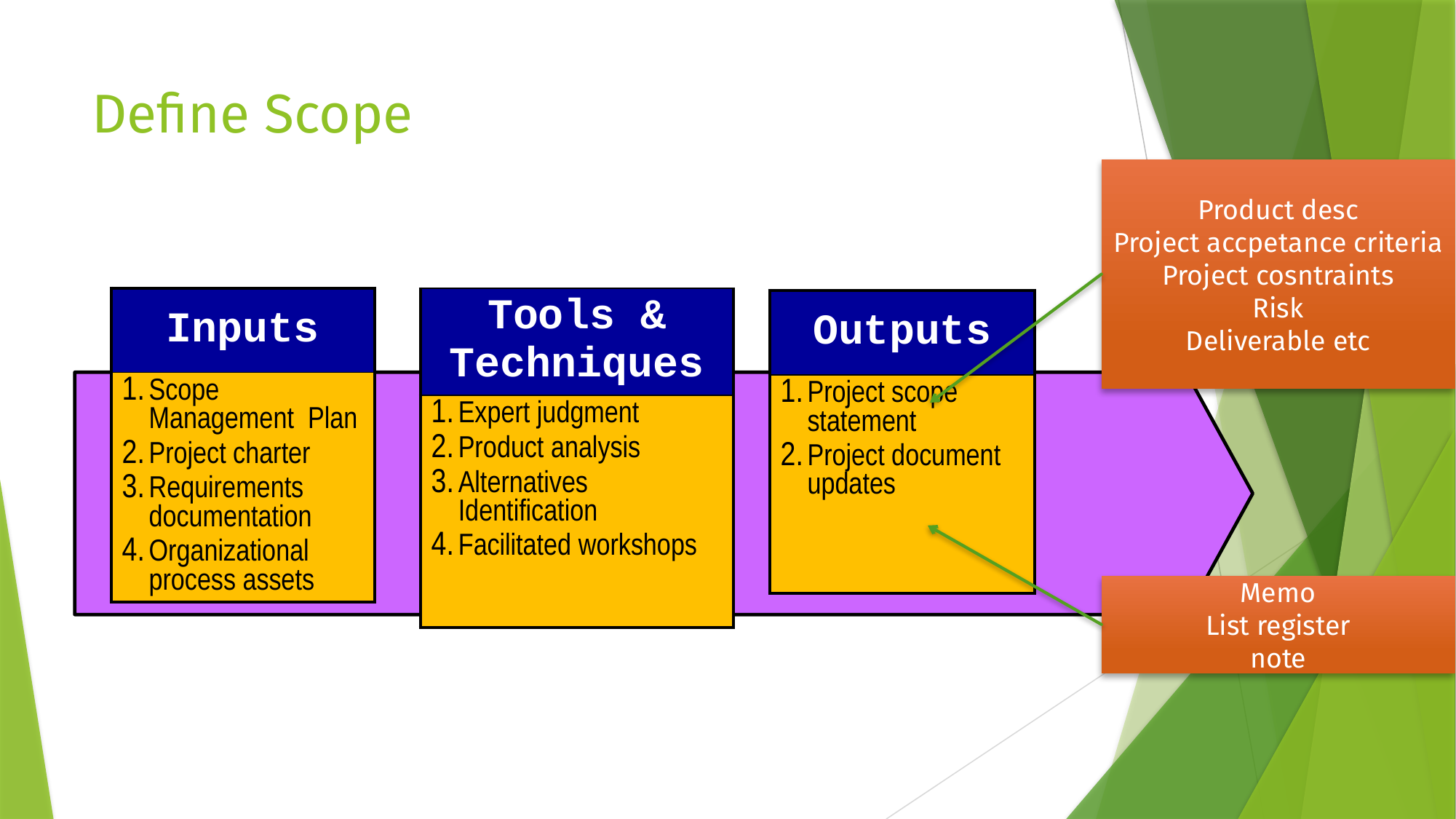

# Define Scope
Product desc
Project accpetance criteria
Project cosntraints
Risk
Deliverable etc

| Inputs |
| --- |
| Scope Management Plan Project charter Requirements documentation Organizational process assets |
| Tools & Techniques |
| --- |
| Expert judgment Product analysis Alternatives Identification Facilitated workshops |
| Outputs |
| --- |
| Project scope statement Project document updates |

Memo
List register
note